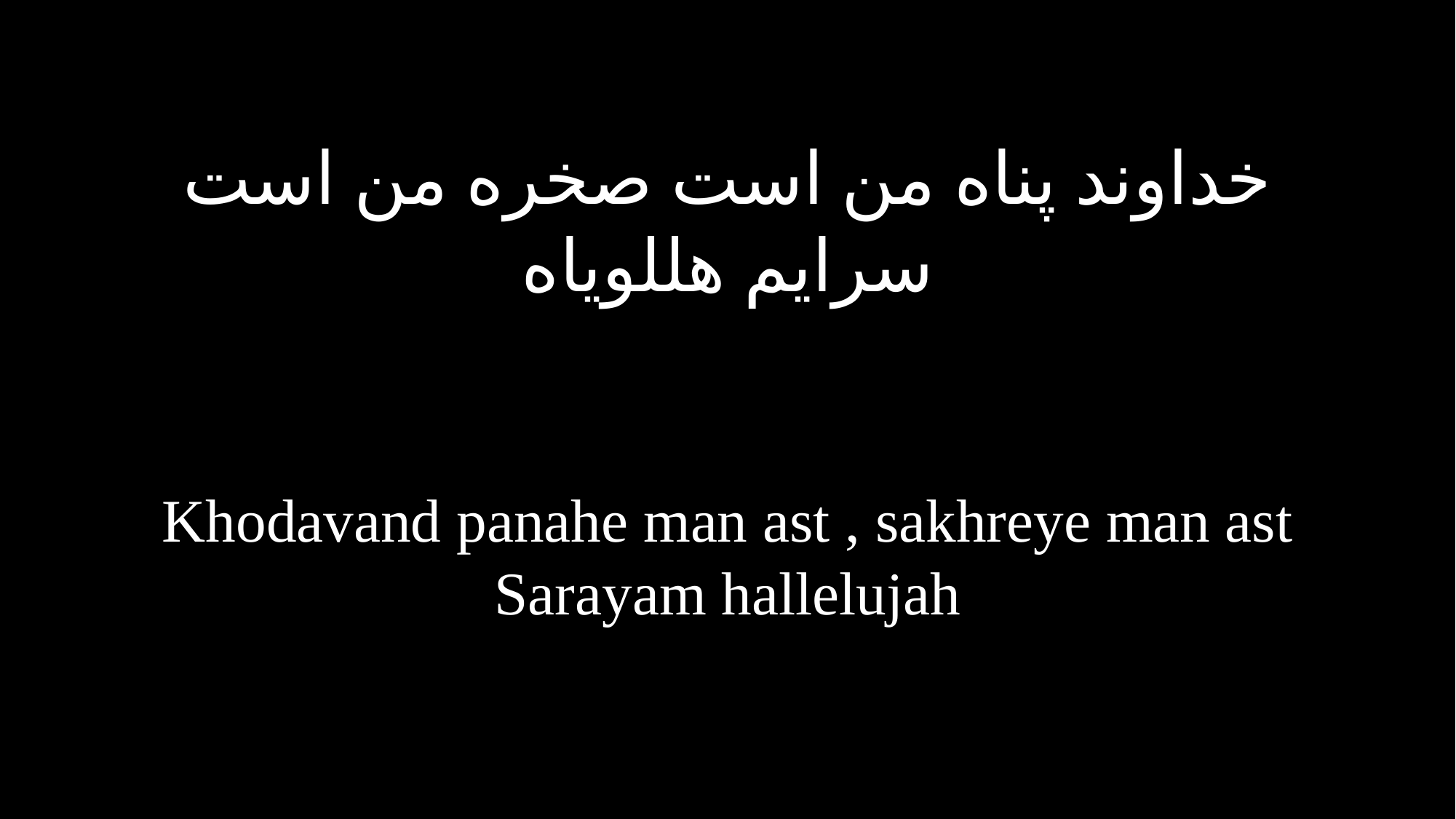

خداوند پناه من است صخره من است
سرایم هللویاه

Khodavand panahe man ast , sakhreye man ast
Sarayam hallelujah